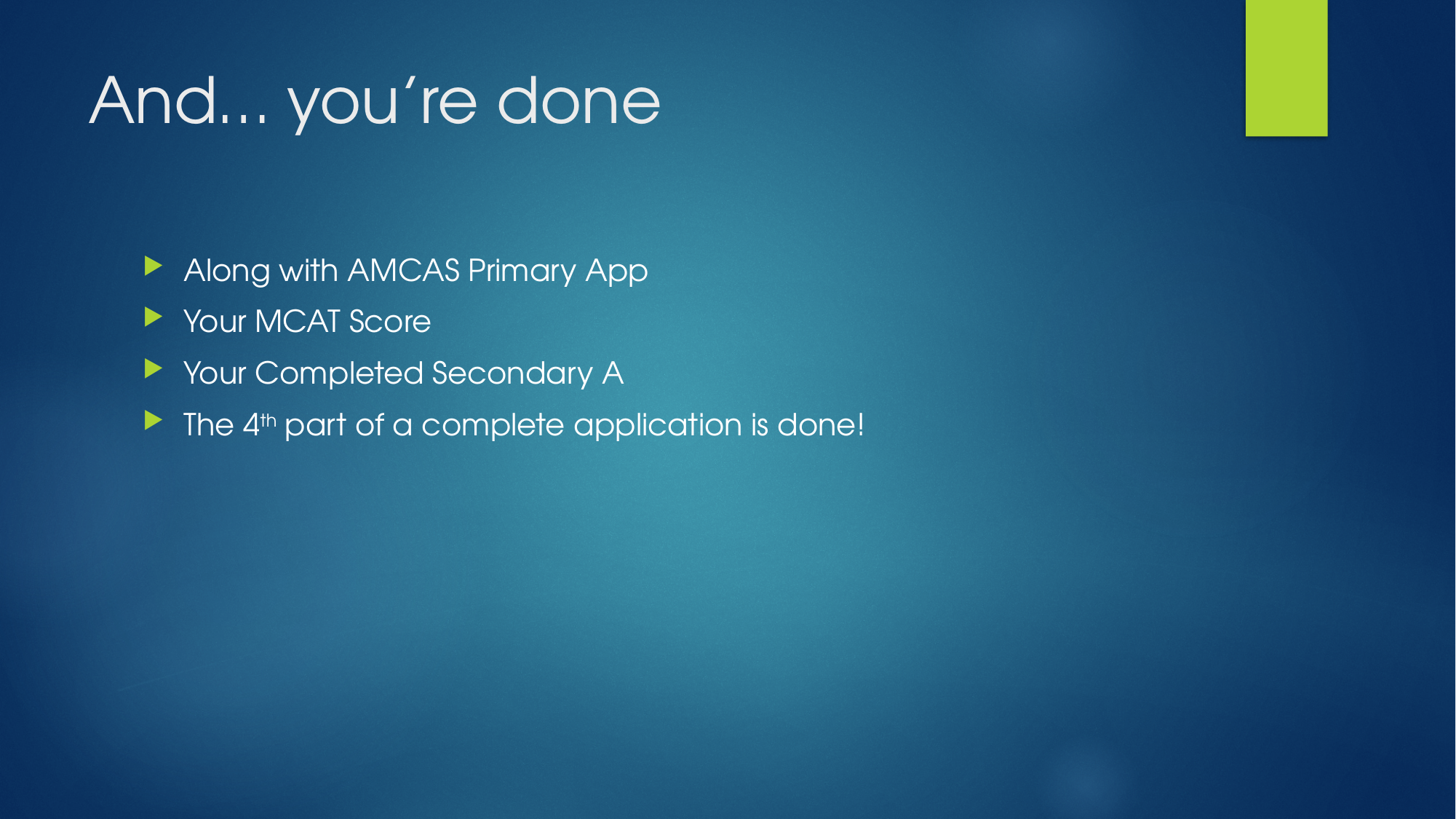

# And… you’re done
Along with AMCAS Primary App
Your MCAT Score
Your Completed Secondary A
The 4th part of a complete application is done!